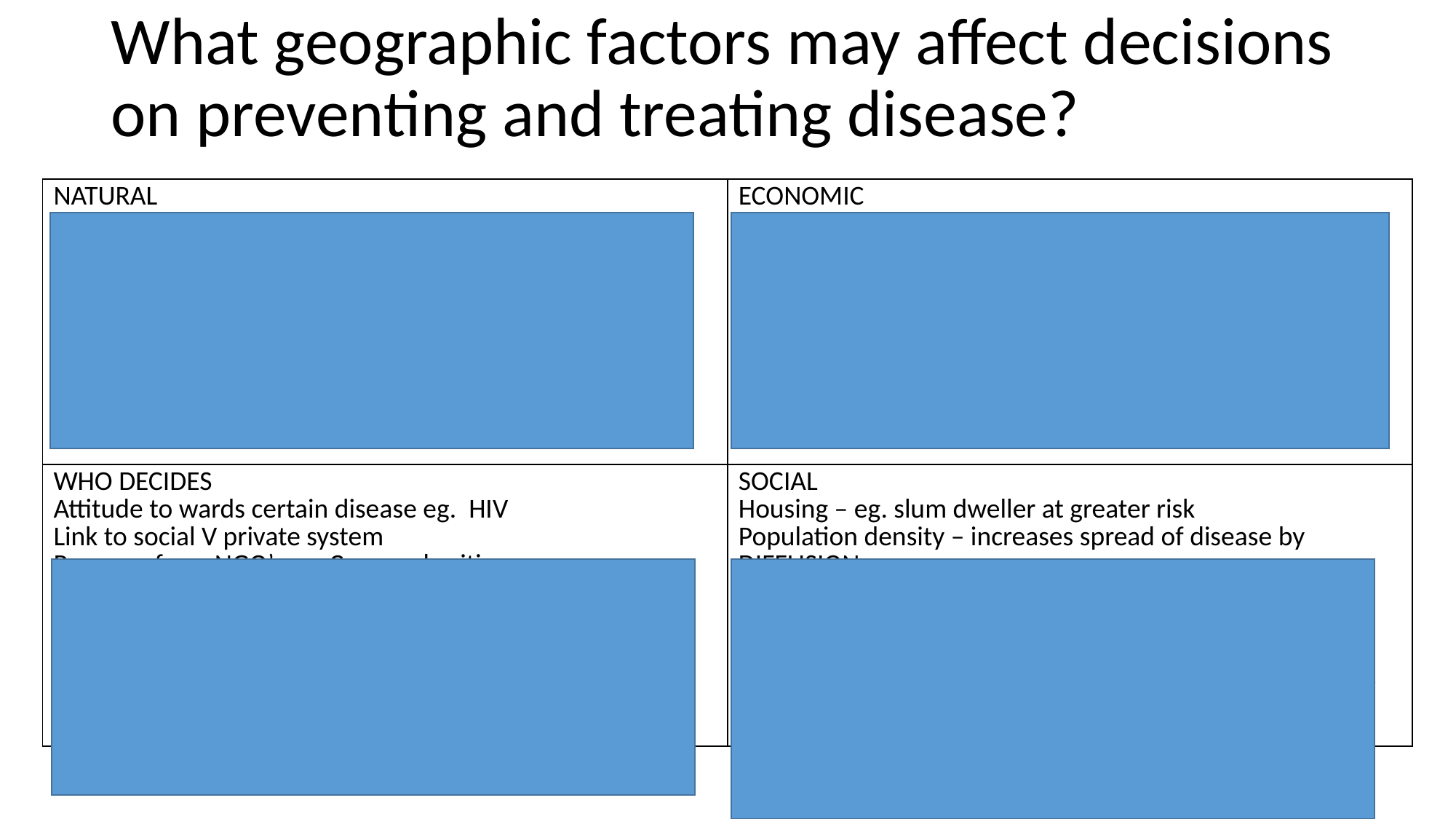

# What geographic factors may affect decisions on preventing and treating disease?
| NATURAL Sun – exposure to skin cancer Rivers – water borne diseases Humidity – mosquitoes Cold – exposure Remote (urban or rural) – access to hospitals Natural disasters eg. Cholera outbreak in Haiti Geographically isolated – eg. no rabies in UK but is in EU | ECONOMIC Affordability of prevention and treatment. Eg. lung Cancer treatment much more expensive than prevention. In LIC’s, prevention and barriers for spreading are cheaper than treatment Social medicine or private Eg. should a young person sign up to Obamacare? Costs increase with remoteness (link to nature) |
| --- | --- |
| WHO DECIDES Attitude to wards certain disease eg. HIV Link to social V private system Pressure from NGO’s eg. Cancer charities | SOCIAL Housing – eg. slum dweller at greater risk Population density – increases spread of disease by DIFFUSION Clean water for sanitation Education – reading leaflets of prevention or medicine directions Communication and transport – (access to hospitals – link to economic and environment) |